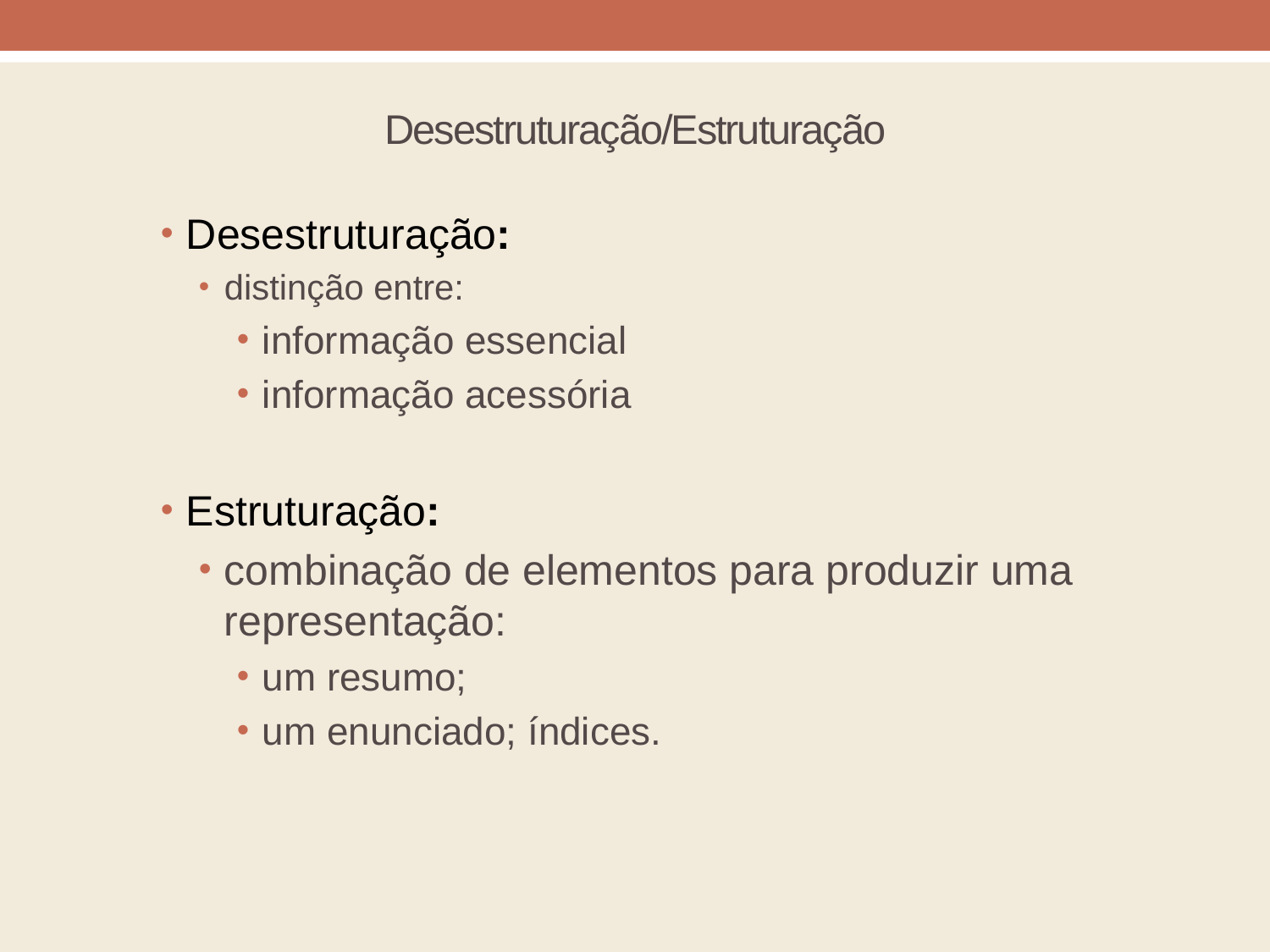

# Desestruturação/Estruturação
Desestruturação:
distinção entre:
informação essencial
informação acessória

Estruturação:
combinação de elementos para produzir uma representação:
um resumo;
um enunciado; índices.